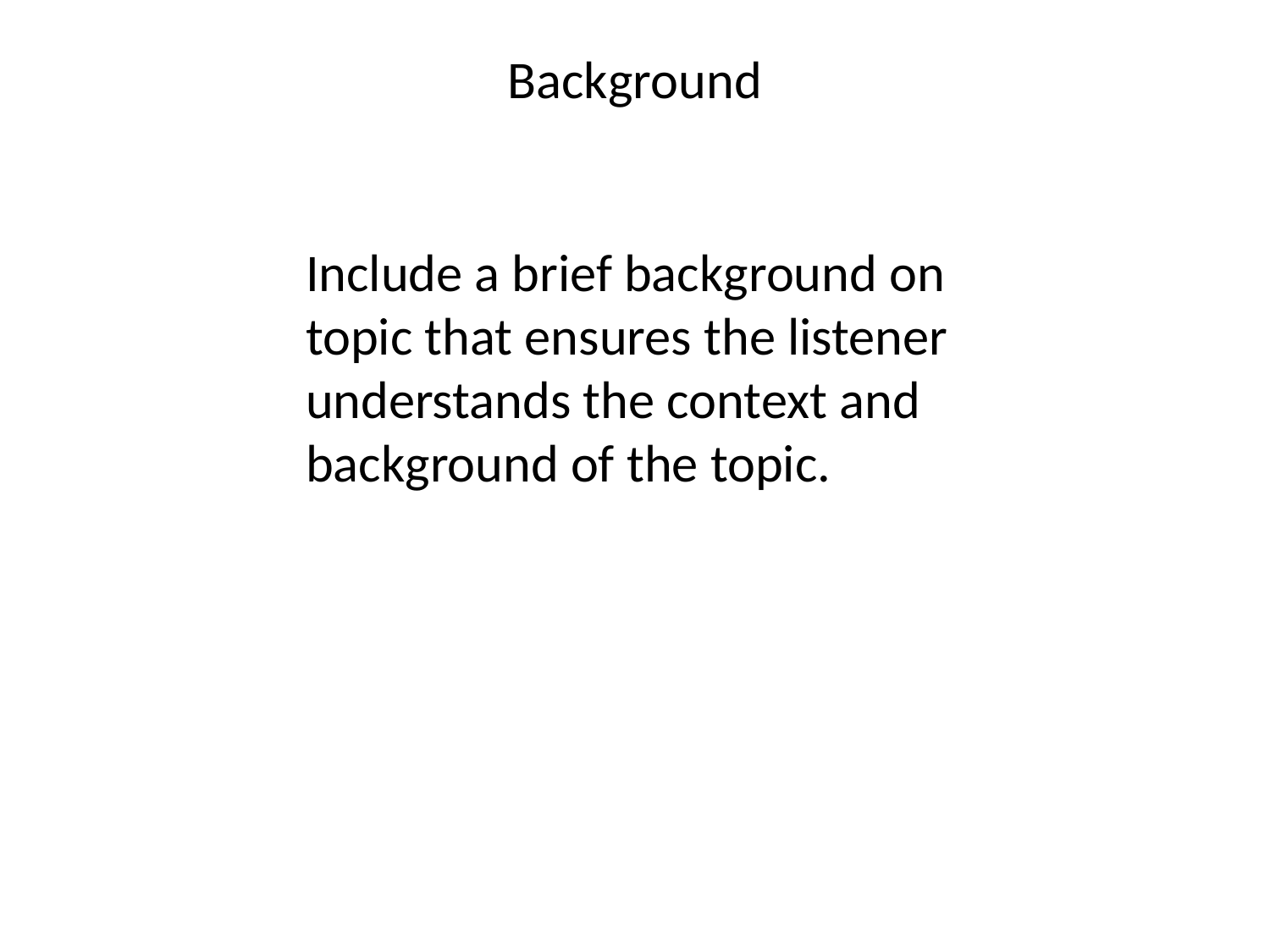

Background
Include a brief background on topic that ensures the listener understands the context and background of the topic.